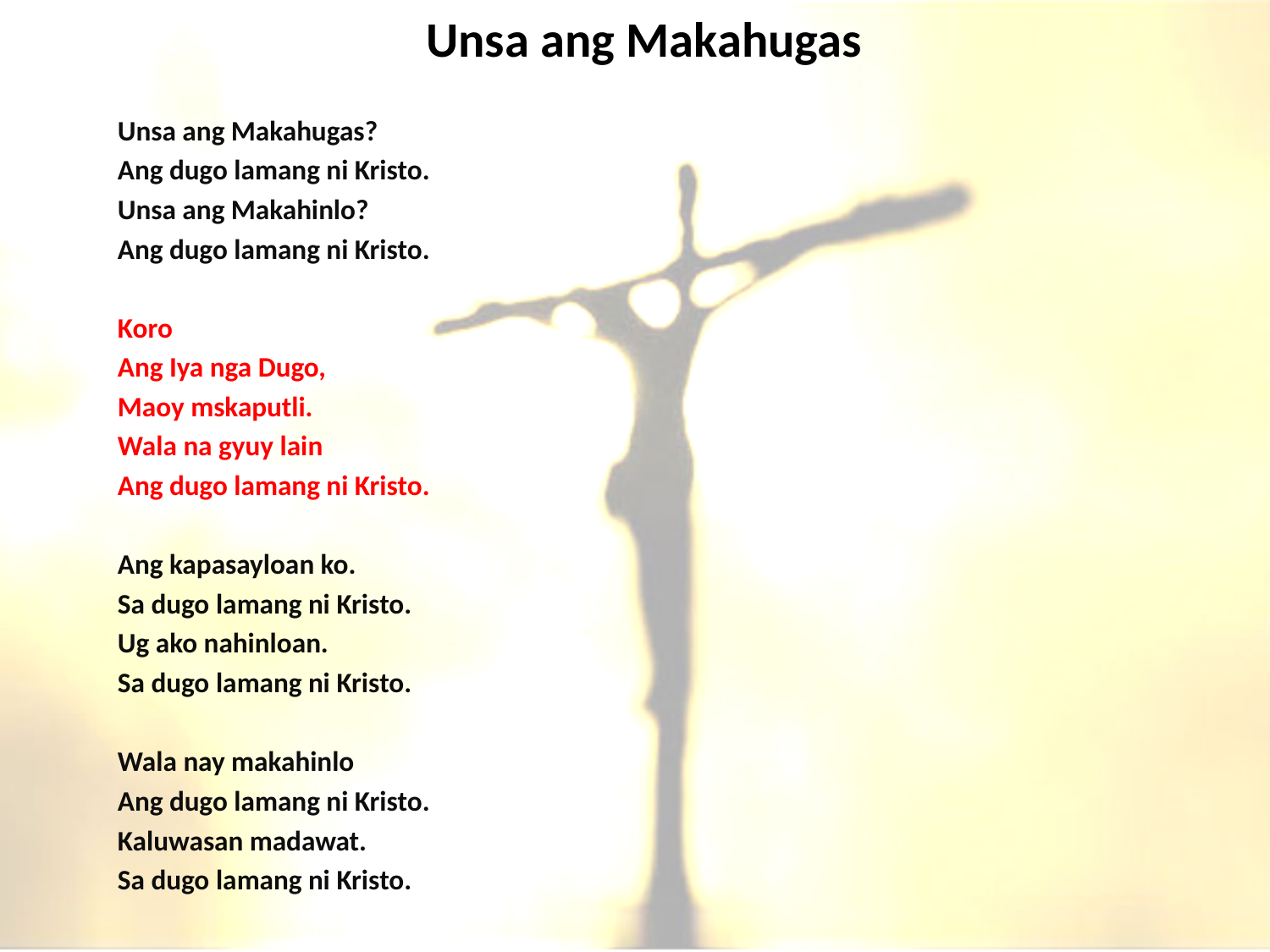

# Unsa ang Makahugas
Unsa ang Makahugas?
Ang dugo lamang ni Kristo.
Unsa ang Makahinlo?
Ang dugo lamang ni Kristo.

Koro
Ang Iya nga Dugo,
Maoy mskaputli.
Wala na gyuy lain
Ang dugo lamang ni Kristo.

Ang kapasayloan ko.
Sa dugo lamang ni Kristo.
Ug ako nahinloan.
Sa dugo lamang ni Kristo.

Wala nay makahinlo
Ang dugo lamang ni Kristo.
Kaluwasan madawat.
Sa dugo lamang ni Kristo.